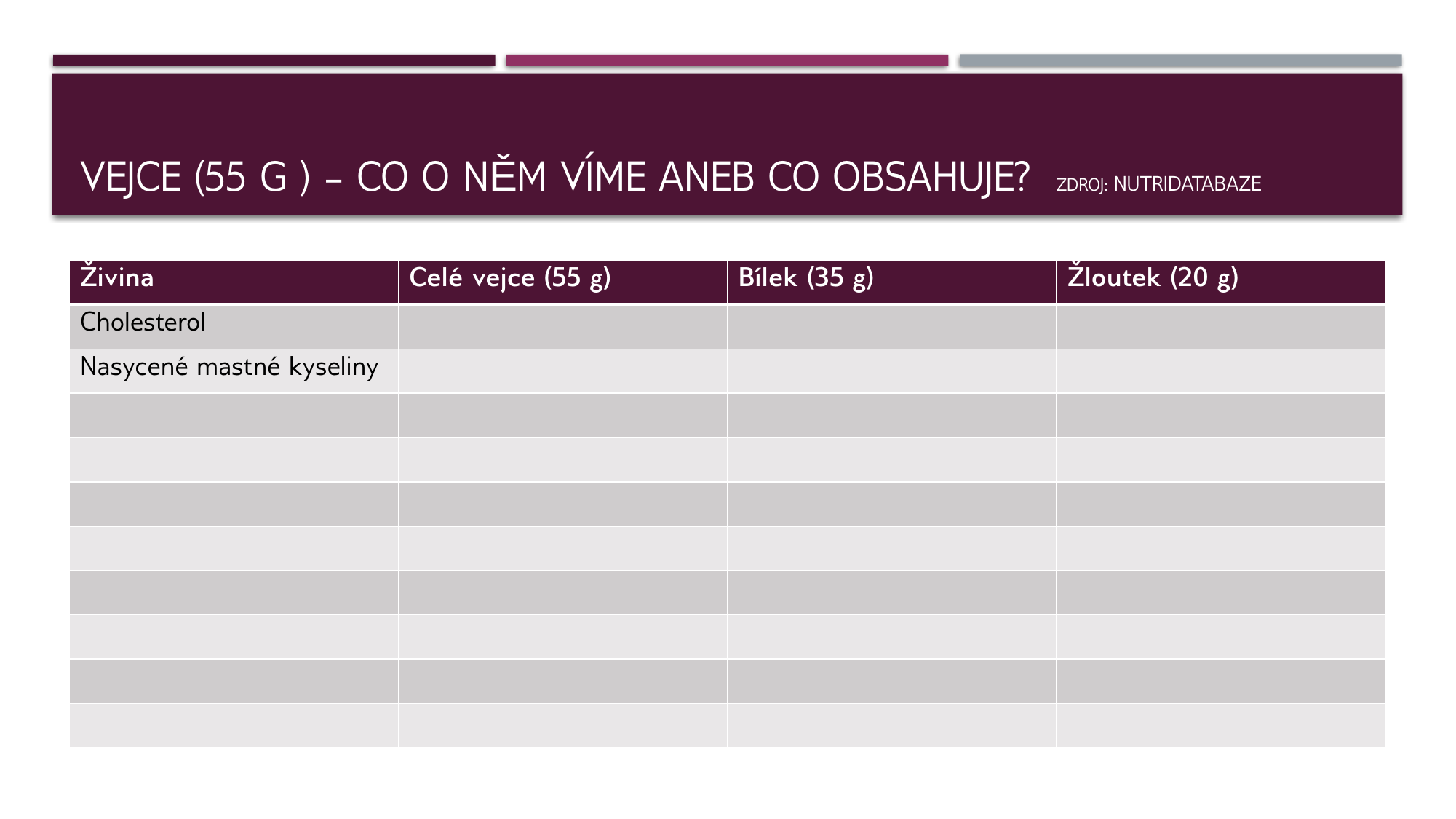

# Vejce (55 g ) – co o něm víme aneb co obsahuje?  Zdroj: Nutridatabaze
| Živina | Celé vejce (55 g) | Bílek (35 g) | Žloutek (20 g) |
| --- | --- | --- | --- |
| Cholesterol |  |  |  |
| Nasycené mastné kyseliny |  |  |  |
|  |  |  |  |
|  |  |  |  |
|  |  |  |  |
|  |  |  |  |
|  |  |  |  |
|  |  |  |  |
|  |  |  |  |
|  |  |  |  |